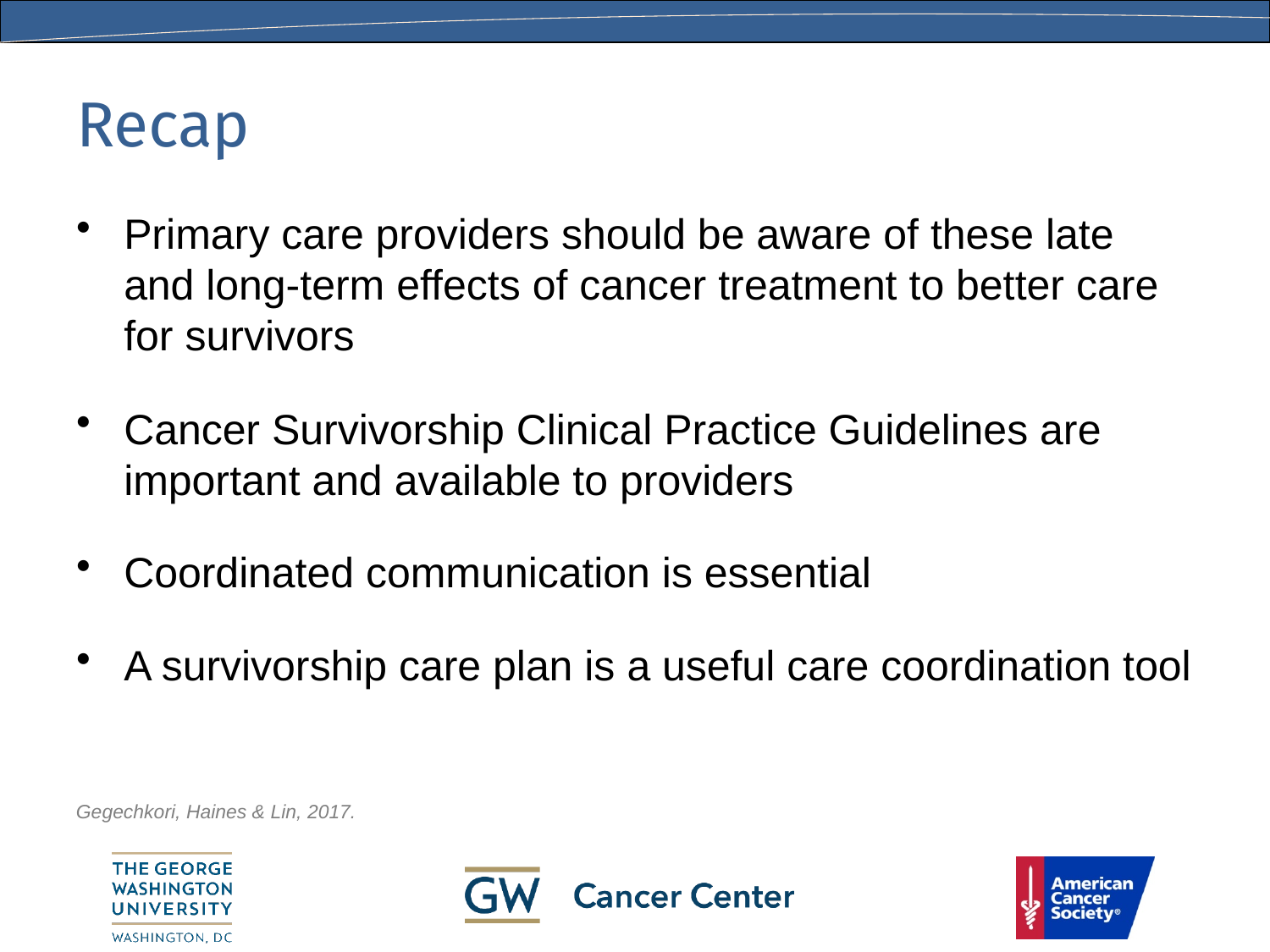

# Recap
Primary care providers should be aware of these late and long-term effects of cancer treatment to better care for survivors
Cancer Survivorship Clinical Practice Guidelines are important and available to providers
Coordinated communication is essential
A survivorship care plan is a useful care coordination tool

Gegechkori, Haines & Lin, 2017.